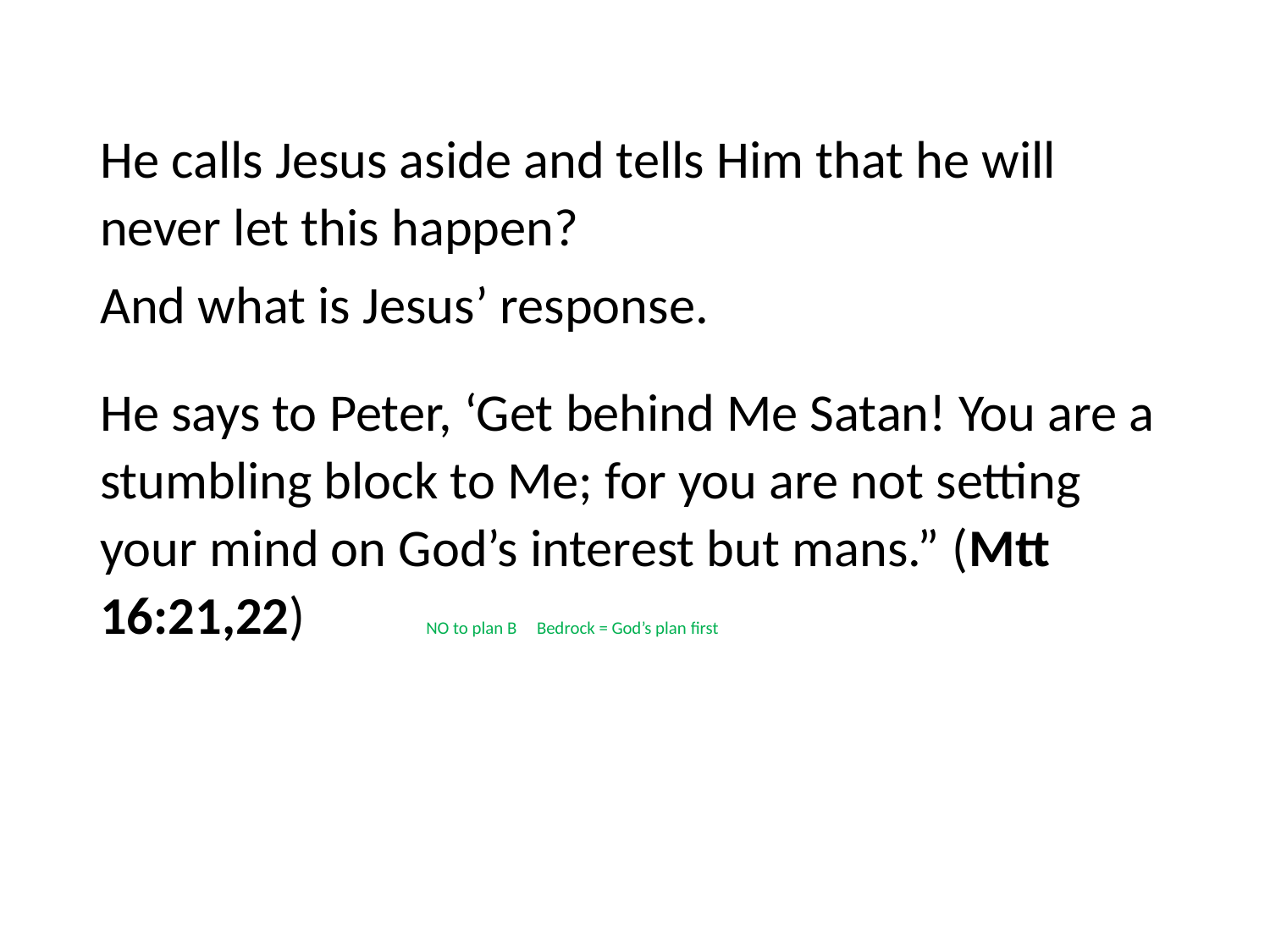

#

He calls Jesus aside and tells Him that he will never let this happen?
And what is Jesus’ response.

He says to Peter, ‘Get behind Me Satan! You are a stumbling block to Me; for you are not setting your mind on God’s interest but mans.” (Mtt 16:21,22)          NO to plan B     Bedrock = God’s plan first